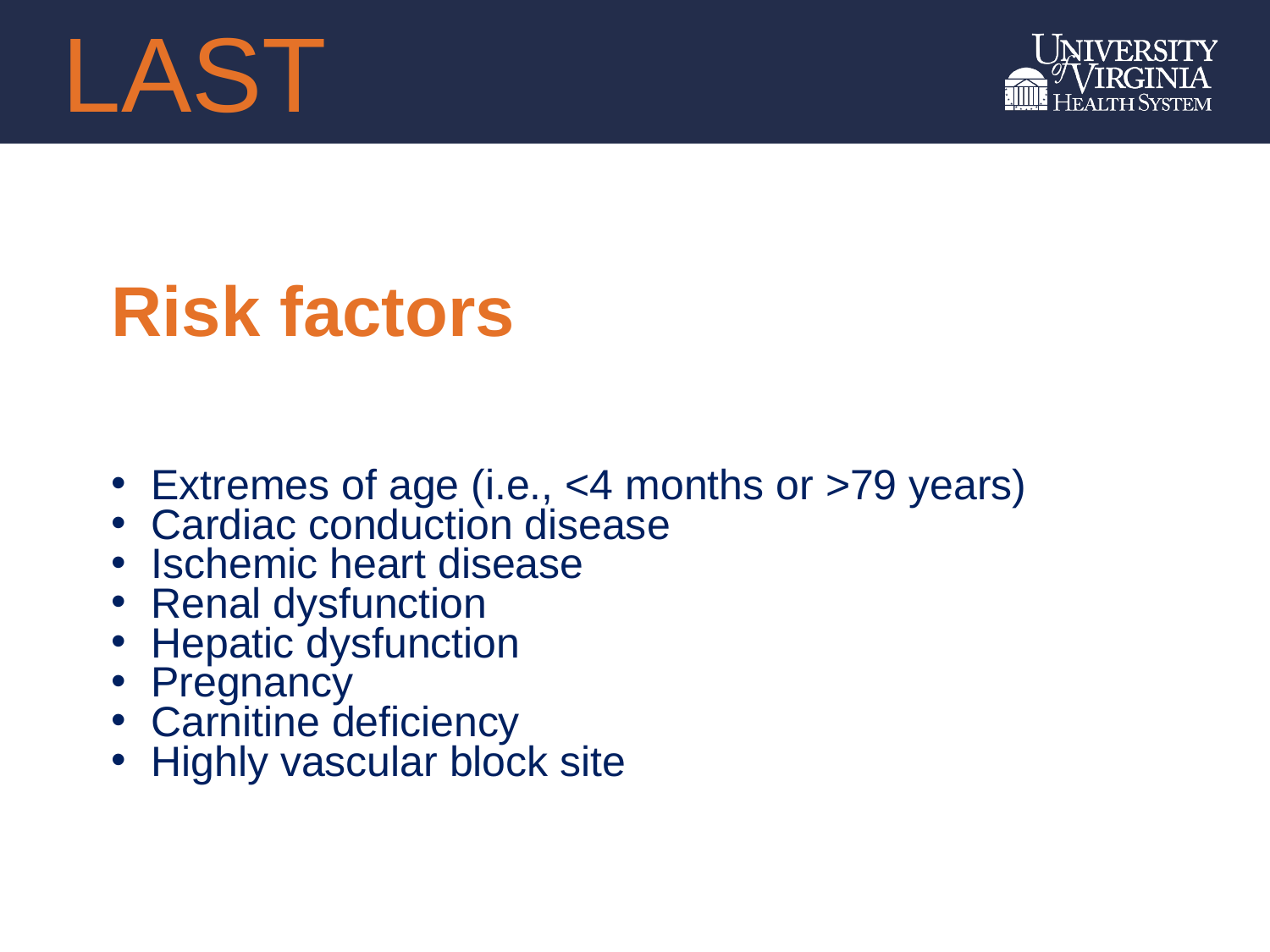

LAST
# Risk factors
Extremes of age (i.e., <4 months or >79 years)
Cardiac conduction disease
Ischemic heart disease
Renal dysfunction
Hepatic dysfunction
Pregnancy
Carnitine deficiency
Highly vascular block site